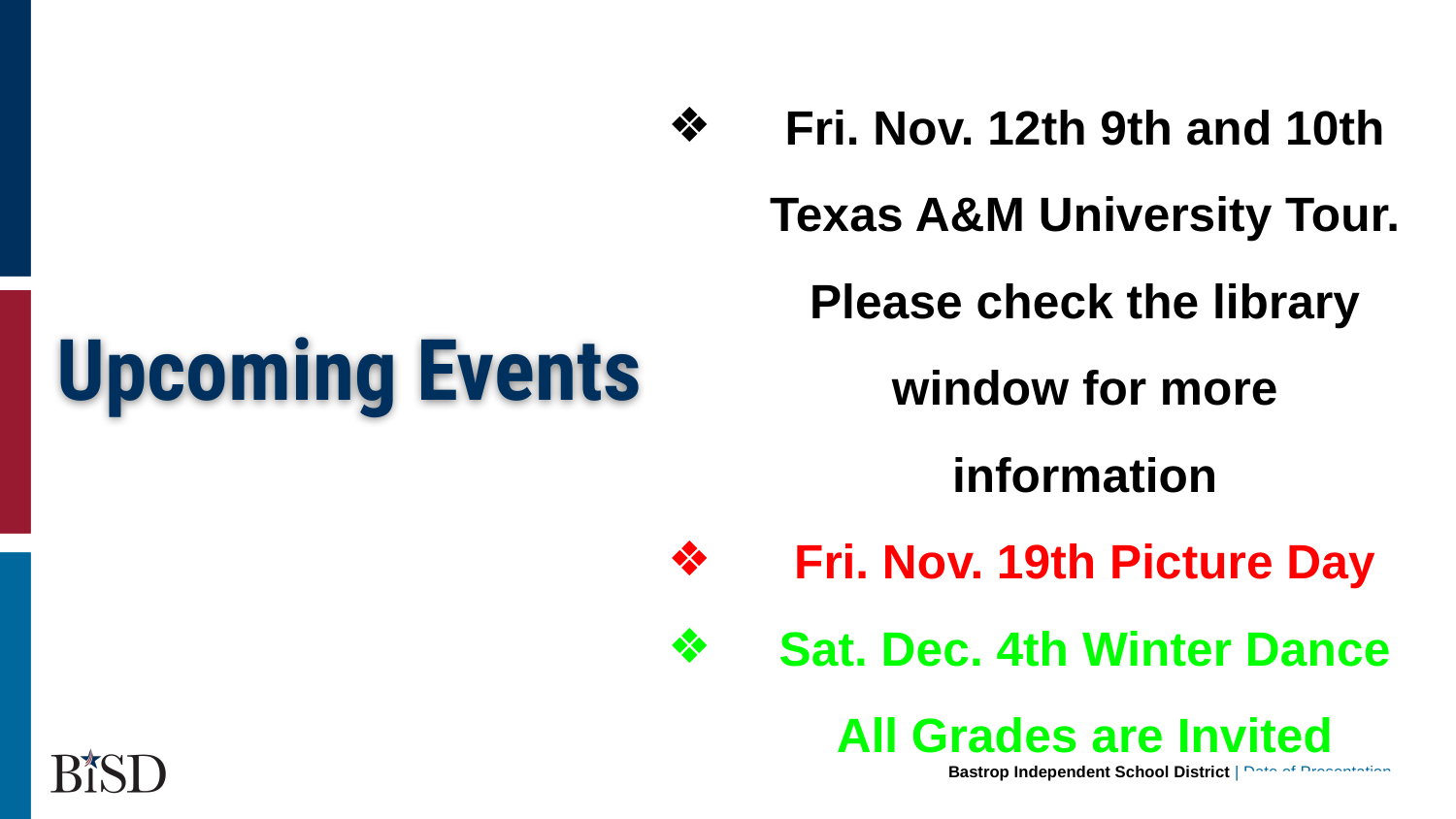

Fri. Nov. 12th 9th and 10th Texas A&M University Tour. Please check the library window for more information
Fri. Nov. 19th Picture Day
Sat. Dec. 4th Winter Dance All Grades are Invited

# Upcoming Events

hi